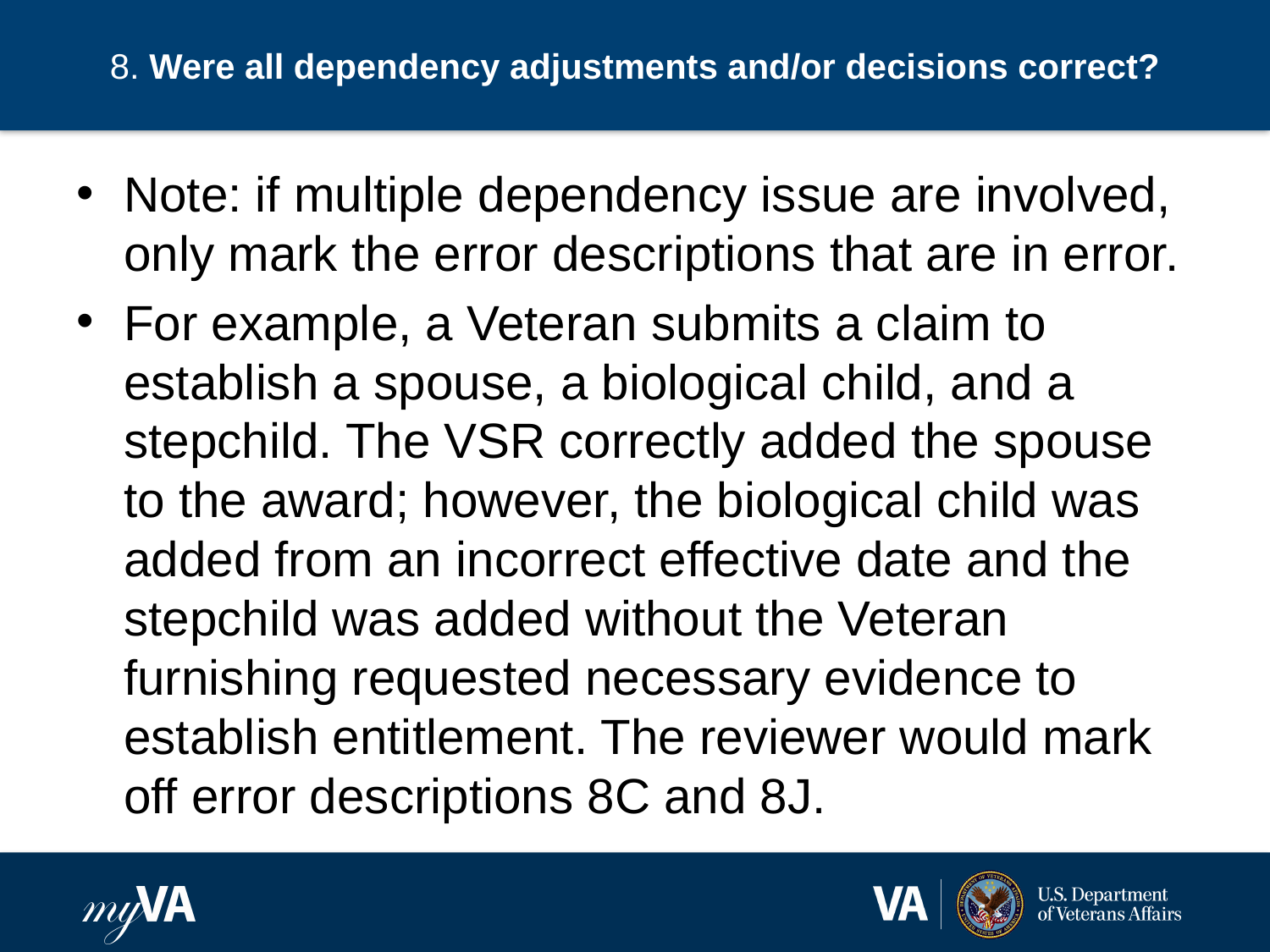

# 8. Were all dependency adjustments and/or decisions correct?
Note: if multiple dependency issue are involved, only mark the error descriptions that are in error.
For example, a Veteran submits a claim to establish a spouse, a biological child, and a stepchild. The VSR correctly added the spouse to the award; however, the biological child was added from an incorrect effective date and the stepchild was added without the Veteran furnishing requested necessary evidence to establish entitlement. The reviewer would mark off error descriptions 8C and 8J.